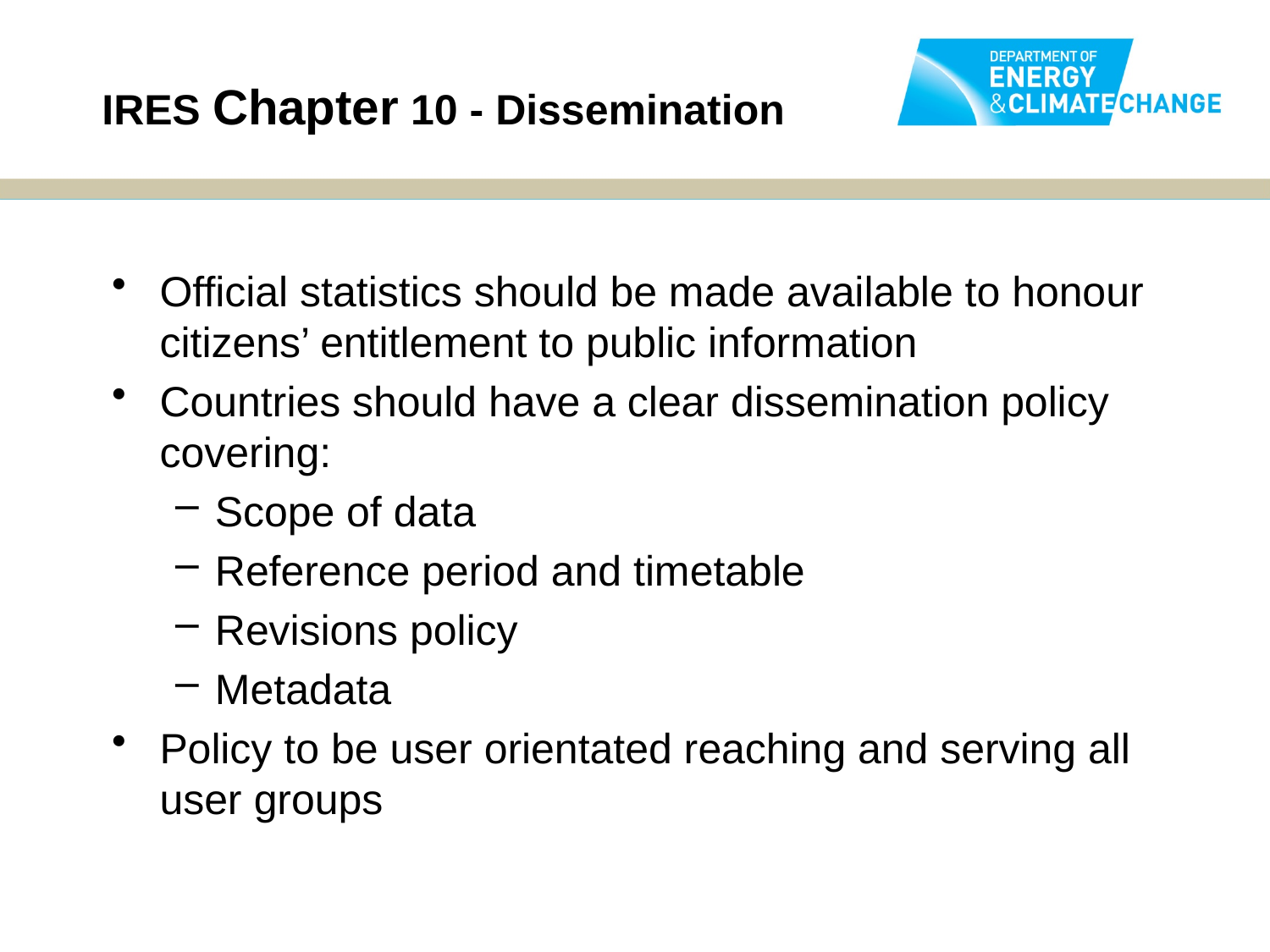

# IRES Chapter 10 - Dissemination
Official statistics should be made available to honour citizens’ entitlement to public information
Countries should have a clear dissemination policy covering:
Scope of data
Reference period and timetable
Revisions policy
Metadata
Policy to be user orientated reaching and serving all user groups